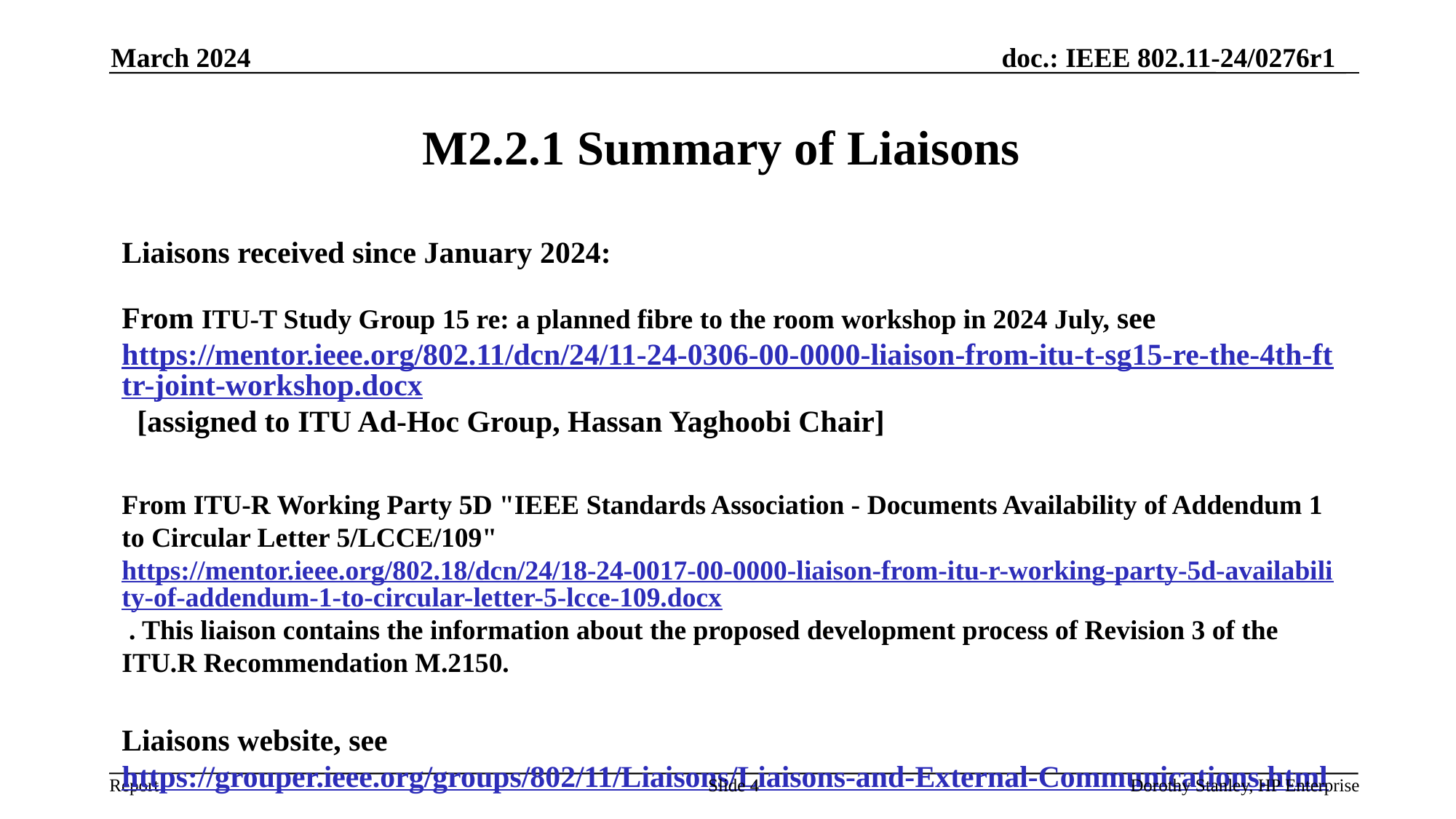

March 2024
# M2.2.1 Summary of Liaisons
Liaisons received since January 2024:

From ITU-T Study Group 15 re: a planned fibre to the room workshop in 2024 July, see https://mentor.ieee.org/802.11/dcn/24/11-24-0306-00-0000-liaison-from-itu-t-sg15-re-the-4th-fttr-joint-workshop.docx  [assigned to ITU Ad-Hoc Group, Hassan Yaghoobi Chair]

From ITU-R Working Party 5D "IEEE Standards Association - Documents Availability of Addendum 1 to Circular Letter 5/LCCE/109" https://mentor.ieee.org/802.18/dcn/24/18-24-0017-00-0000-liaison-from-itu-r-working-party-5d-availability-of-addendum-1-to-circular-letter-5-lcce-109.docx . This liaison contains the information about the proposed development process of Revision 3 of the ITU.R Recommendation M.2150.
Liaisons website, see https://grouper.ieee.org/groups/802/11/Liaisons/Liaisons-and-External-Communications.html

Slide 4
Dorothy Stanley, HP Enterprise